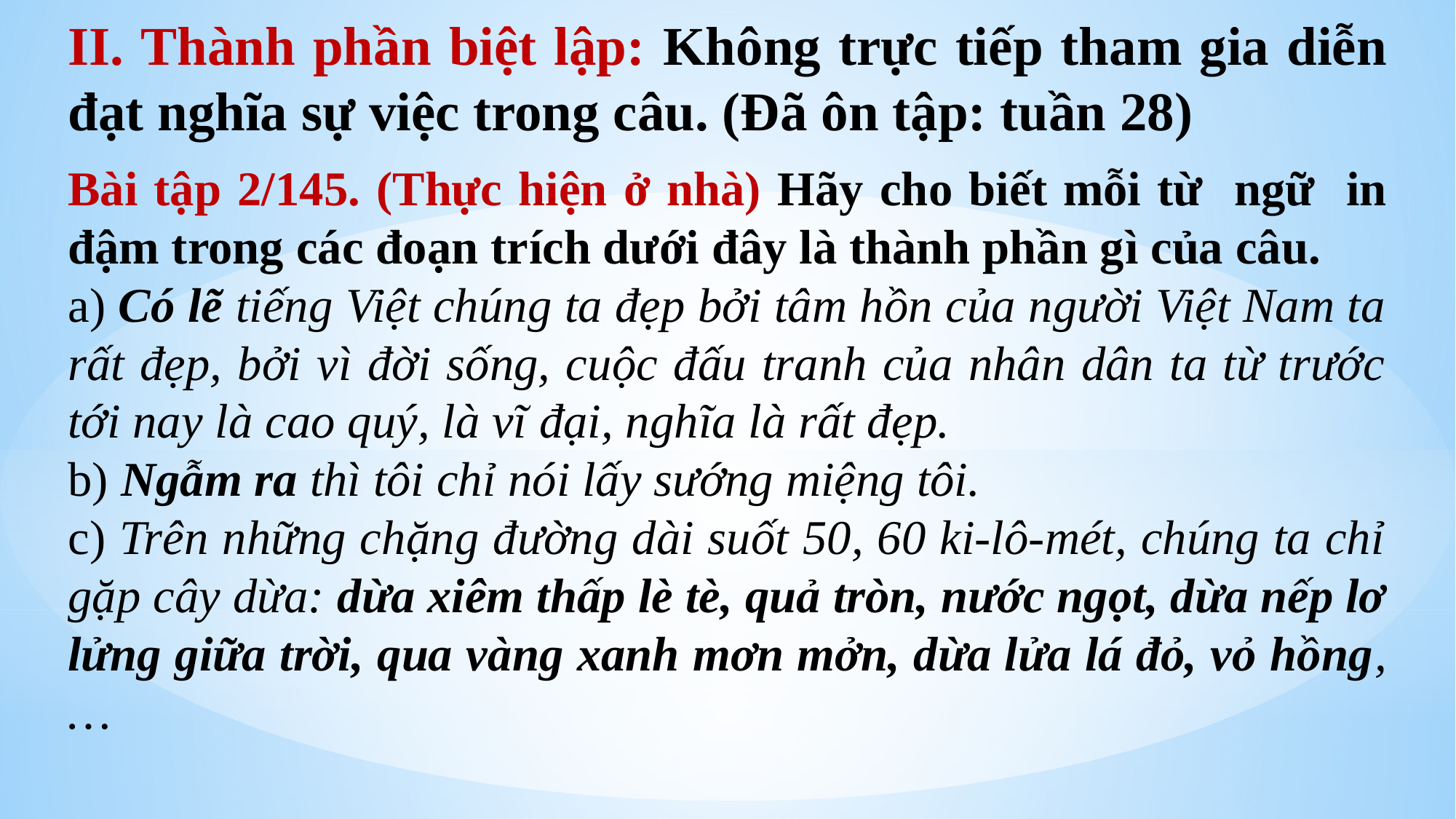

II. Thành phần biệt lập: Không trực tiếp tham gia diễn đạt nghĩa sự việc trong câu. (Đã ôn tập: tuần 28)
Bài tập 2/145. (Thực hiện ở nhà) Hãy cho biết mỗi từ  ngữ  in đậm trong các đoạn trích dưới đây là thành phần gì của câu.
a) Có lẽ tiếng Việt chúng ta đẹp bởi tâm hồn của người Việt Nam ta rất đẹp, bởi vì đời sống, cuộc đấu tranh của nhân dân ta từ trước tới nay là cao quý, là vĩ đại, nghĩa là rất đẹp.
b) Ngẫm ra thì tôi chỉ nói lấy sướng miệng tôi.
c) Trên những chặng đường dài suốt 50, 60 ki-lô-mét, chúng ta chỉ gặp cây dừa: dừa xiêm thấp lè tè, quả tròn, nước ngọt, dừa nếp lơ lửng giữa trời, qua vàng xanh mơn mởn, dừa lửa lá đỏ, vỏ hồng,…